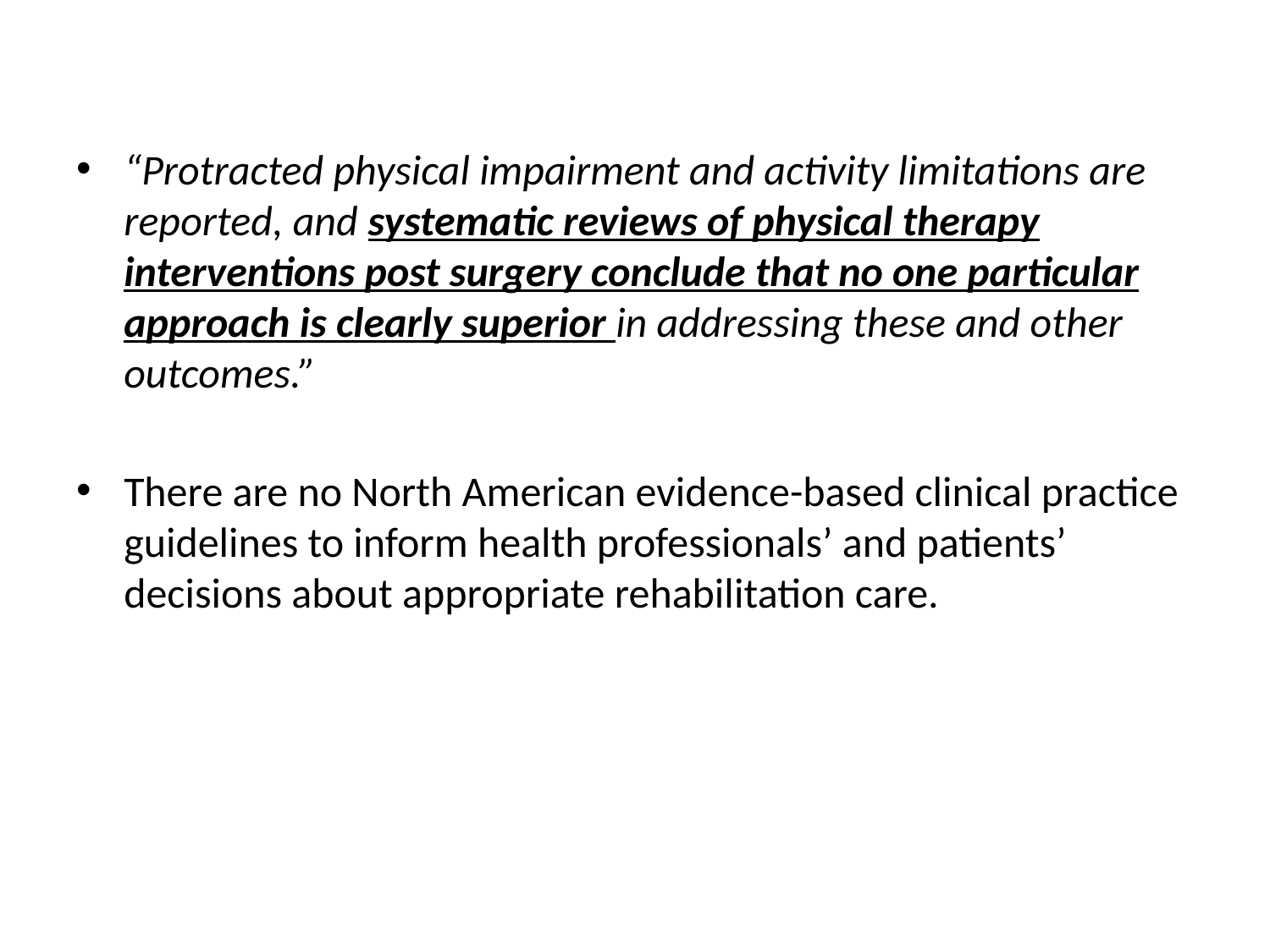

“Protracted physical impairment and activity limitations are reported, and systematic reviews of physical therapy interventions post surgery conclude that no one particular approach is clearly superior in addressing these and other outcomes.”

There are no North American evidence-based clinical practice guidelines to inform health professionals’ and patients’ decisions about appropriate rehabilitation care.